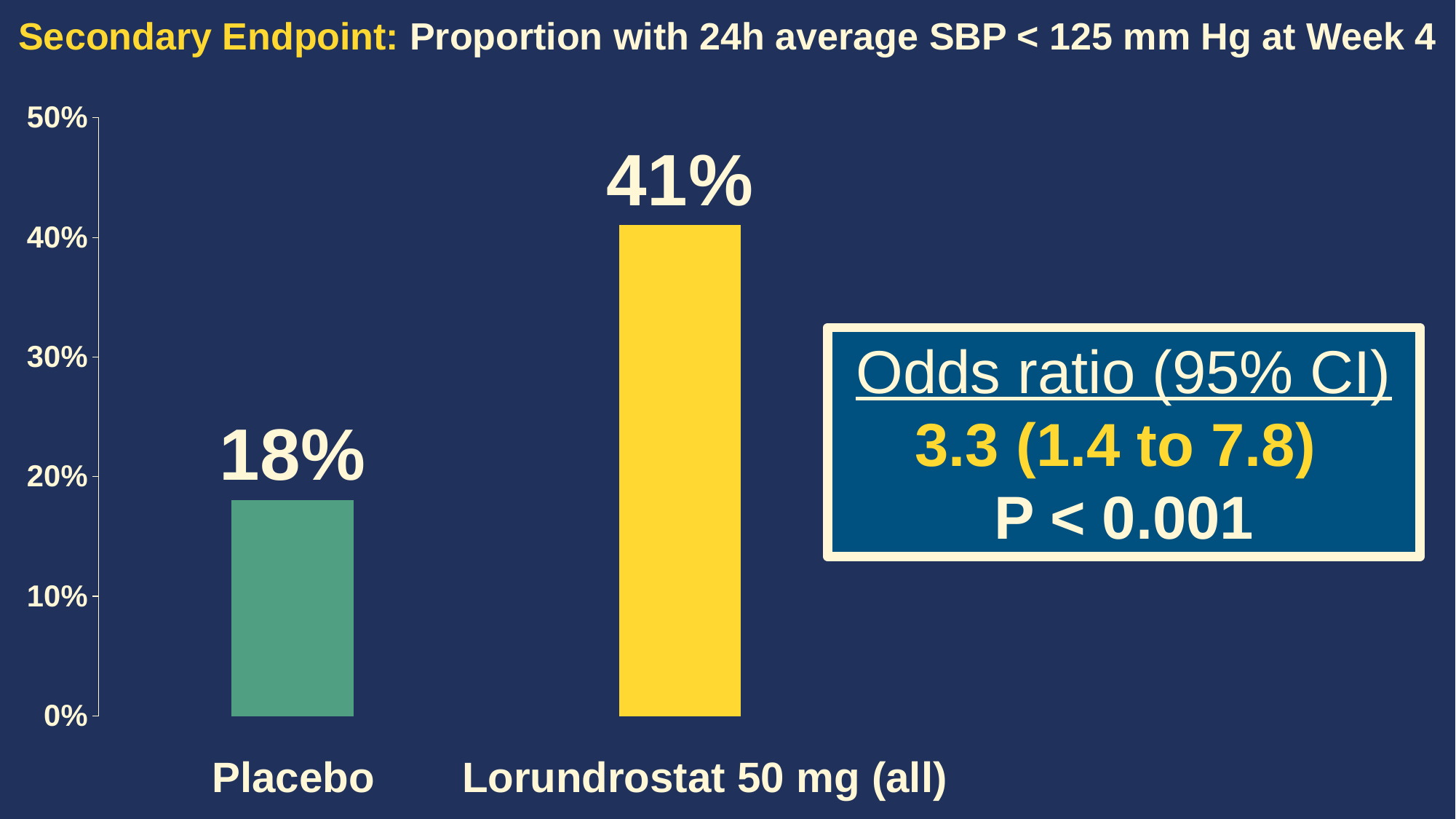

# Secondary Endpoint: Proportion with 24h average SBP < 125 mm Hg at Week 4

### Chart

| Category |  |
|---|---|
| Placebo | 0.18 |
| Lorundrostat 50 mg (pooled) | 0.41 |
Odds ratio (95% CI)
3.3 (1.4 to 7.8)
P < 0.001
Placebo
Lorundrostat 50 mg (all)